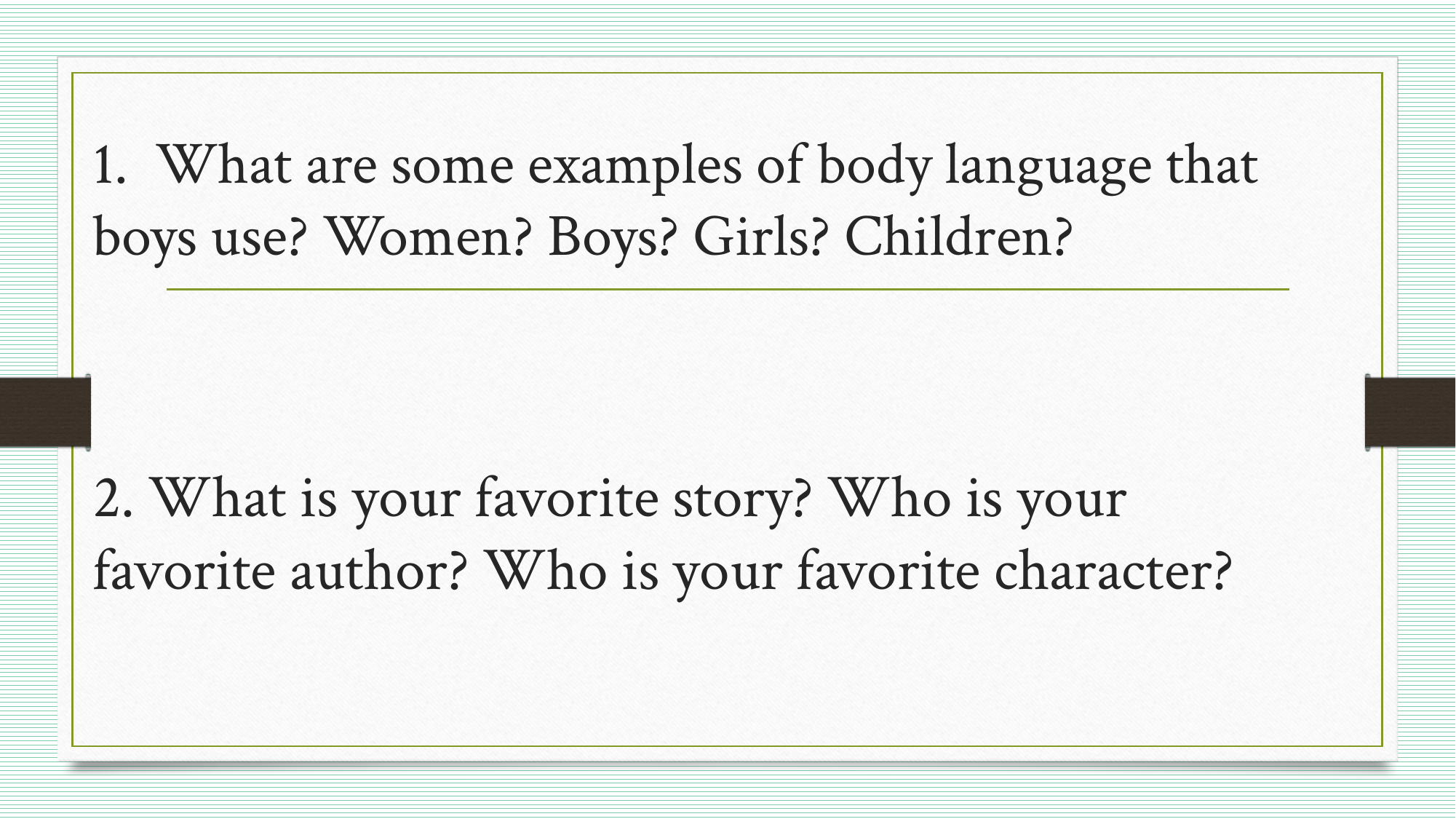

# 1.  What are some examples of body language that boys use? Women? Boys? Girls? Children?
2. What is your favorite story? Who is your favorite author? Who is your favorite character?